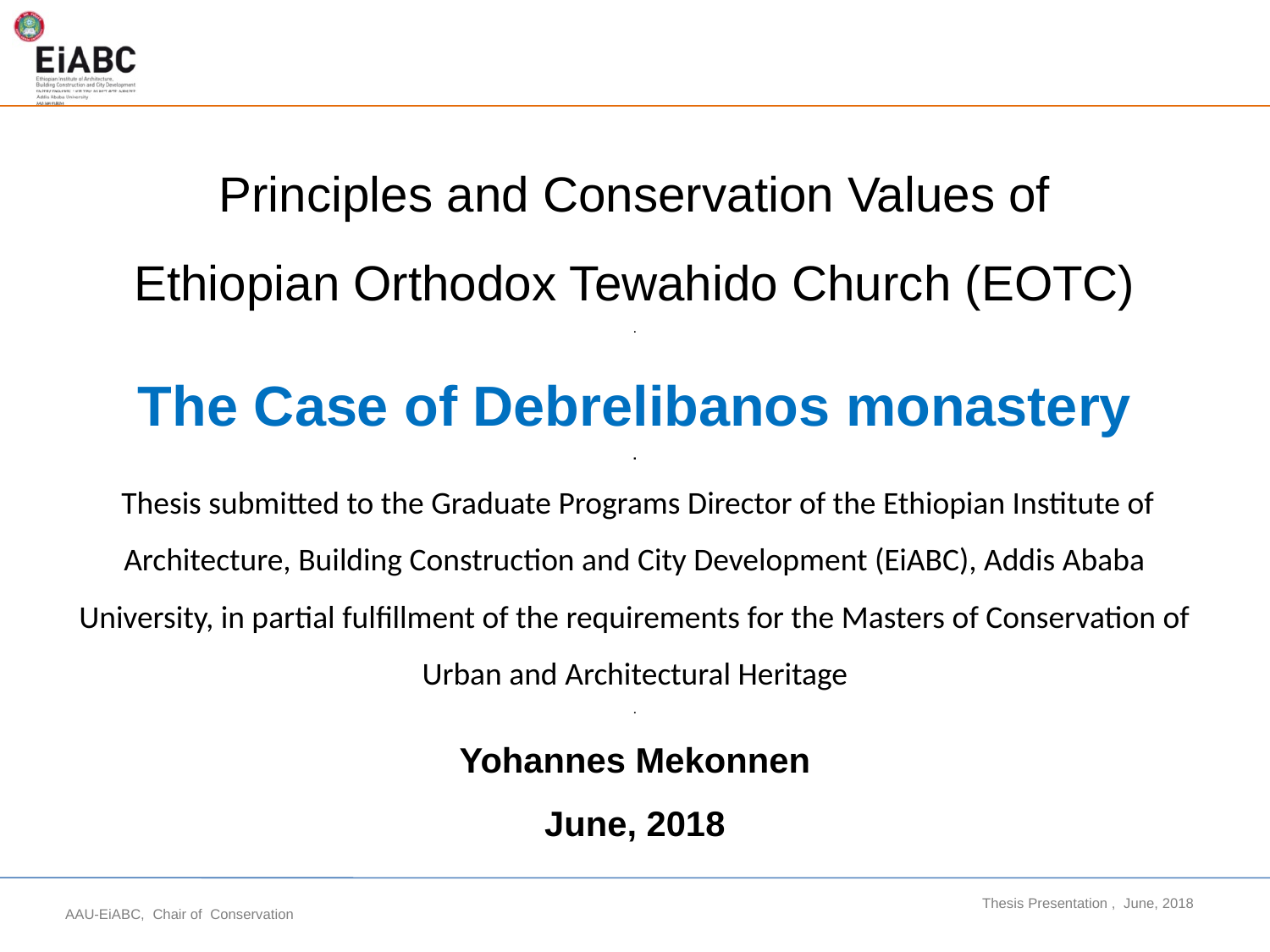

# Principles and Conservation Values of Ethiopian Orthodox Tewahido Church (EOTC) . The Case of Debrelibanos monastery . Thesis submitted to the Graduate Programs Director of the Ethiopian Institute of Architecture, Building Construction and City Development (EiABC), Addis Ababa University, in partial fulfillment of the requirements for the Masters of Conservation of Urban and Architectural Heritage . Yohannes Mekonnen June, 2018